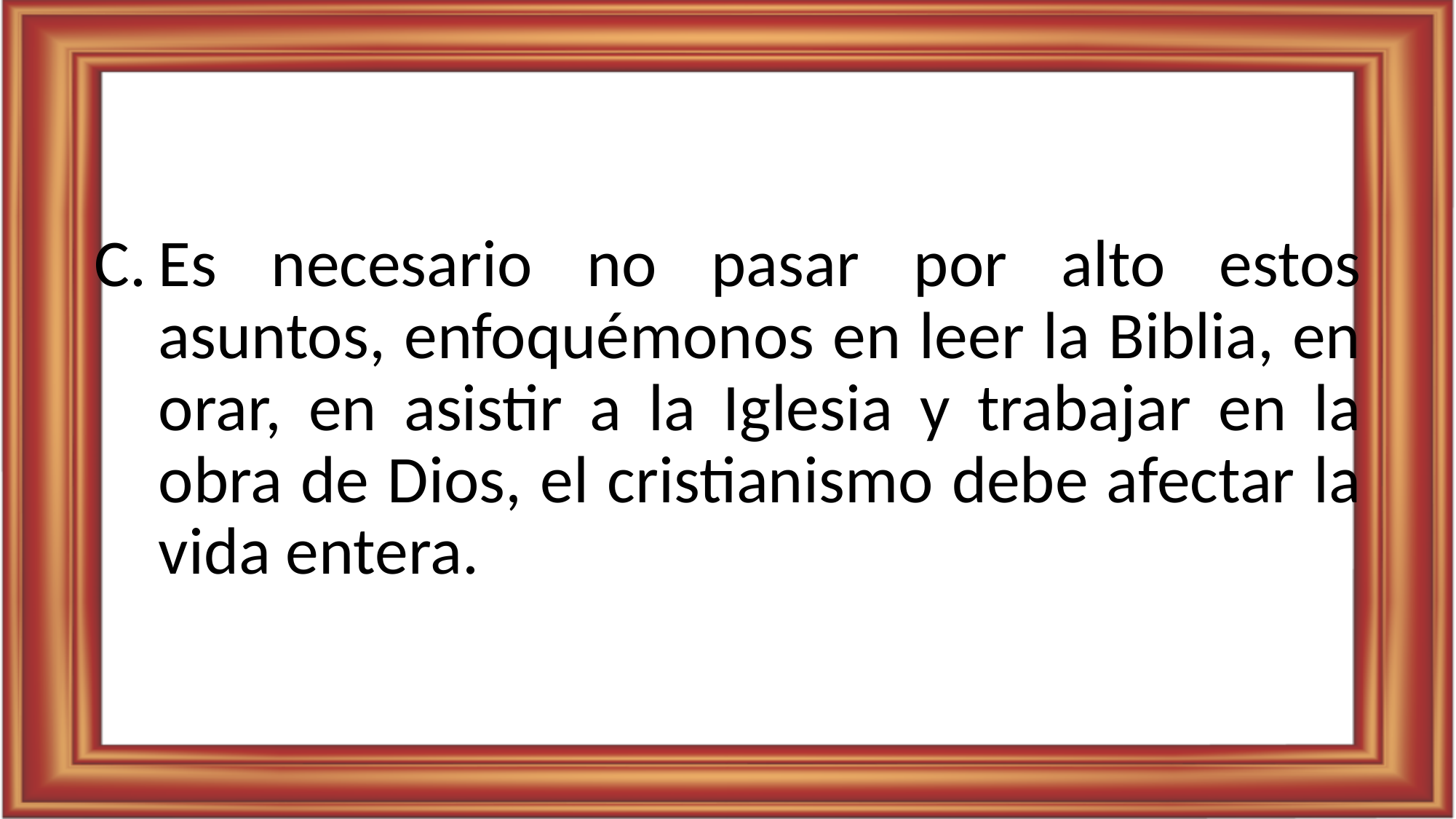

Es necesario no pasar por alto estos asuntos, enfoquémonos en leer la Biblia, en orar, en asistir a la Iglesia y trabajar en la obra de Dios, el cristianismo debe afectar la vida entera.